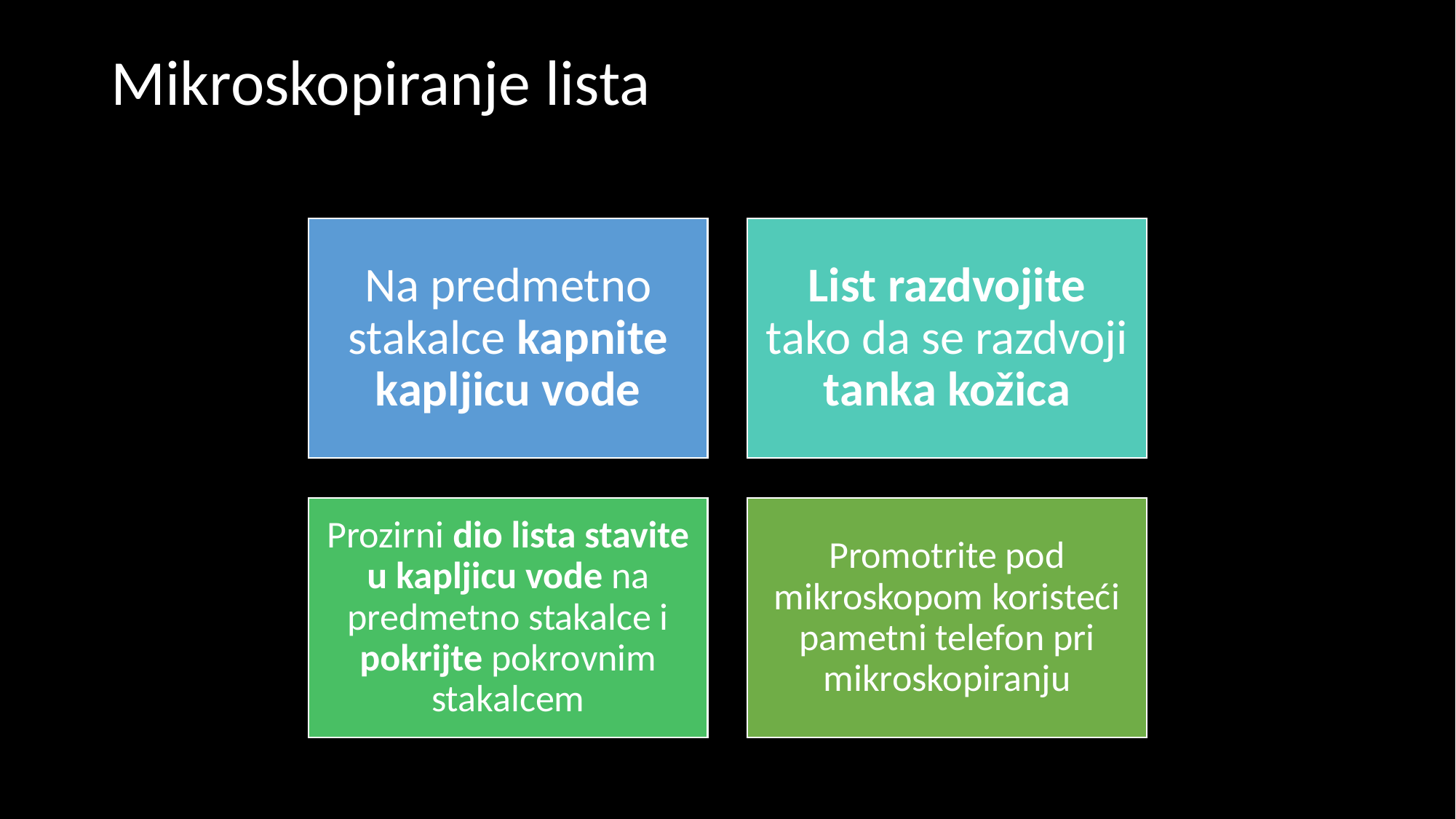

# Mikroskopiranje lista
Na predmetno stakalce kapnite kapljicu vode
List razdvojite tako da se razdvoji tanka kožica
Prozirni dio lista stavite u kapljicu vode na predmetno stakalce i pokrijte pokrovnim stakalcem
Promotrite pod mikroskopom koristeći pametni telefon pri mikroskopiranju